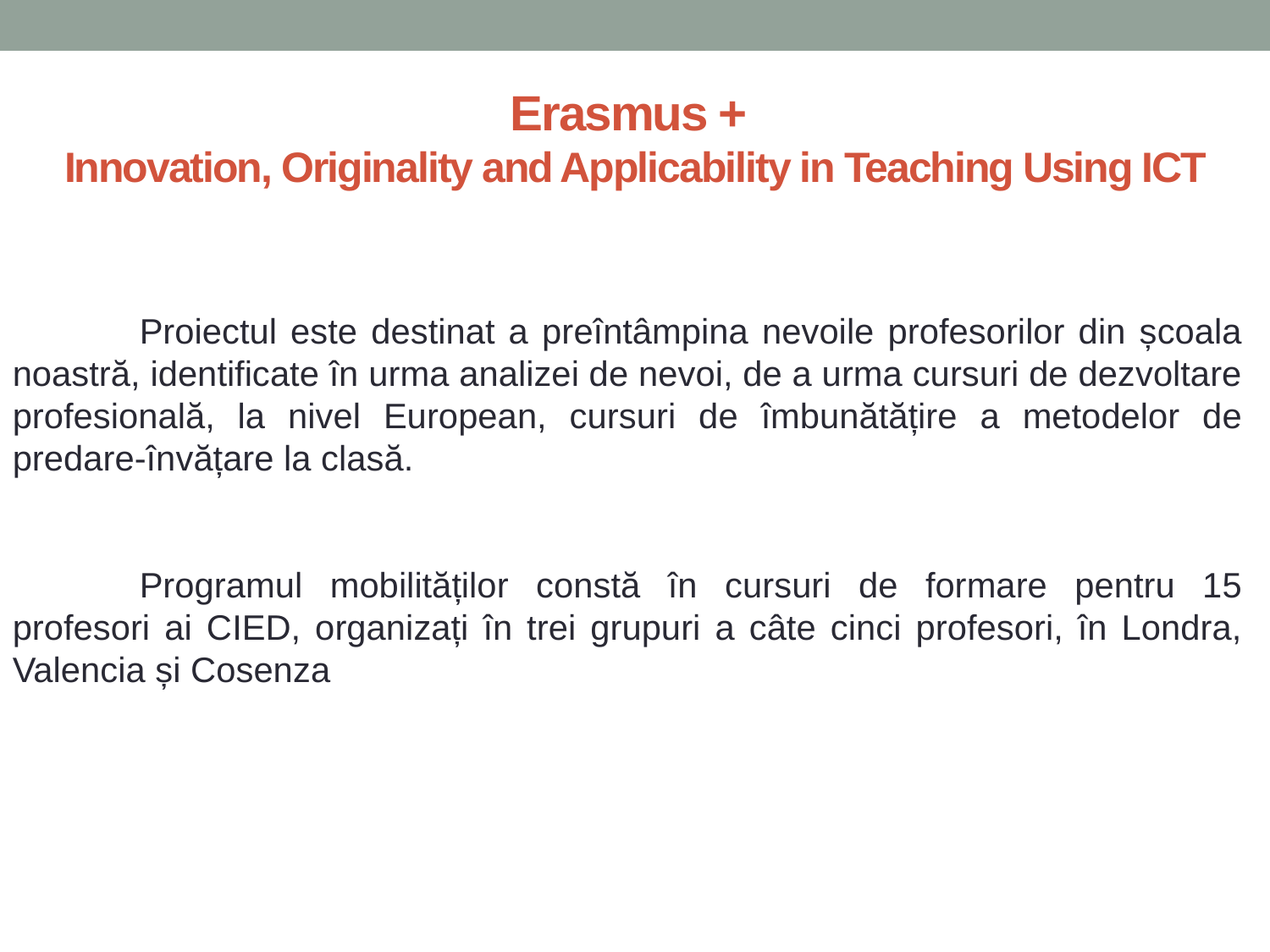

# Erasmus + Innovation, Originality and Applicability in Teaching Using ICT

	Proiectul este destinat a preîntâmpina nevoile profesorilor din școala noastră, identificate în urma analizei de nevoi, de a urma cursuri de dezvoltare profesională, la nivel European, cursuri de îmbunătățire a metodelor de predare-învățare la clasă.

	Programul mobilităților constă în cursuri de formare pentru 15 profesori ai CIED, organizați în trei grupuri a câte cinci profesori, în Londra, Valencia și Cosenza